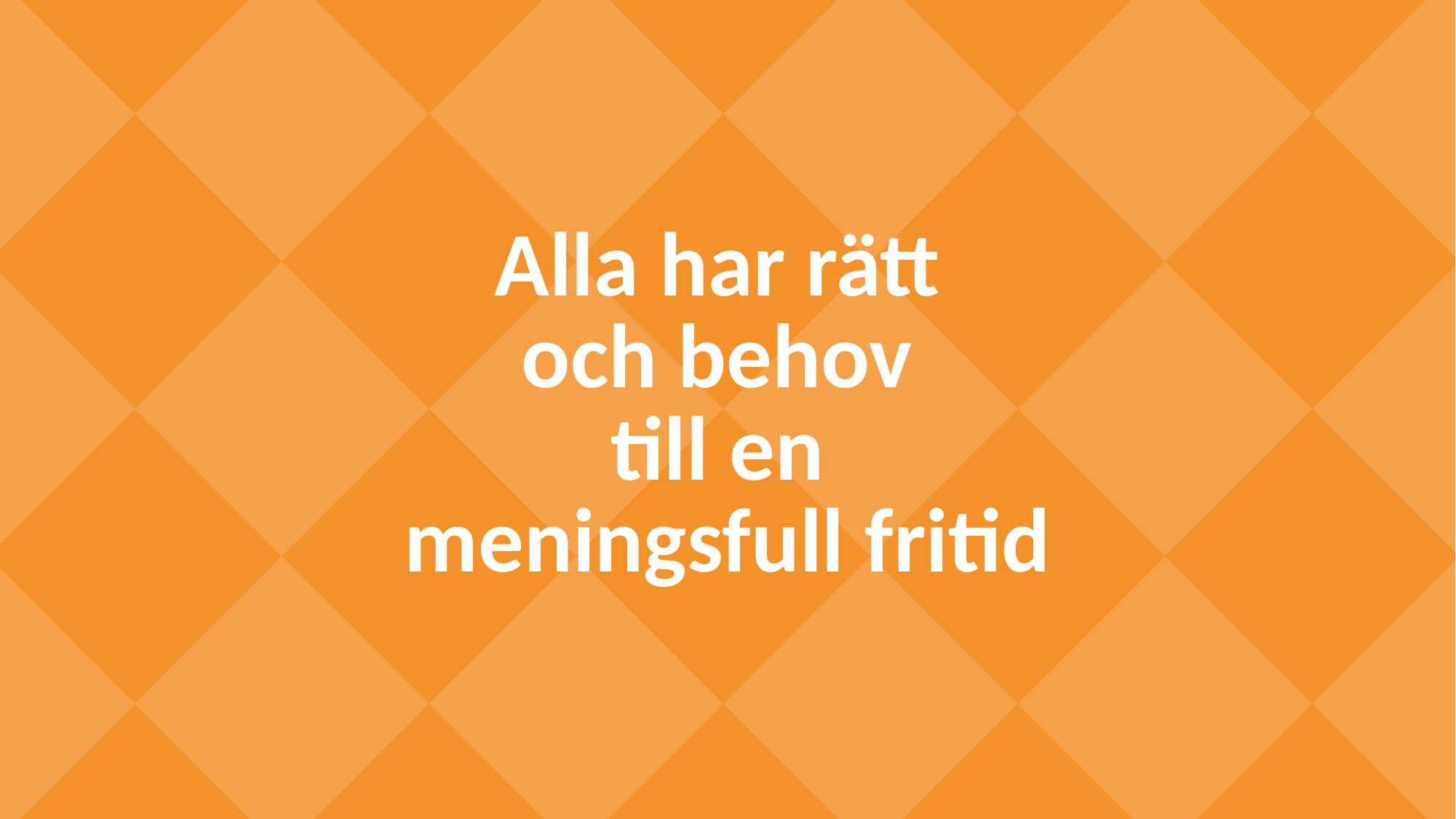

Alla har rätt
och behov
till en
meningsfull fritid